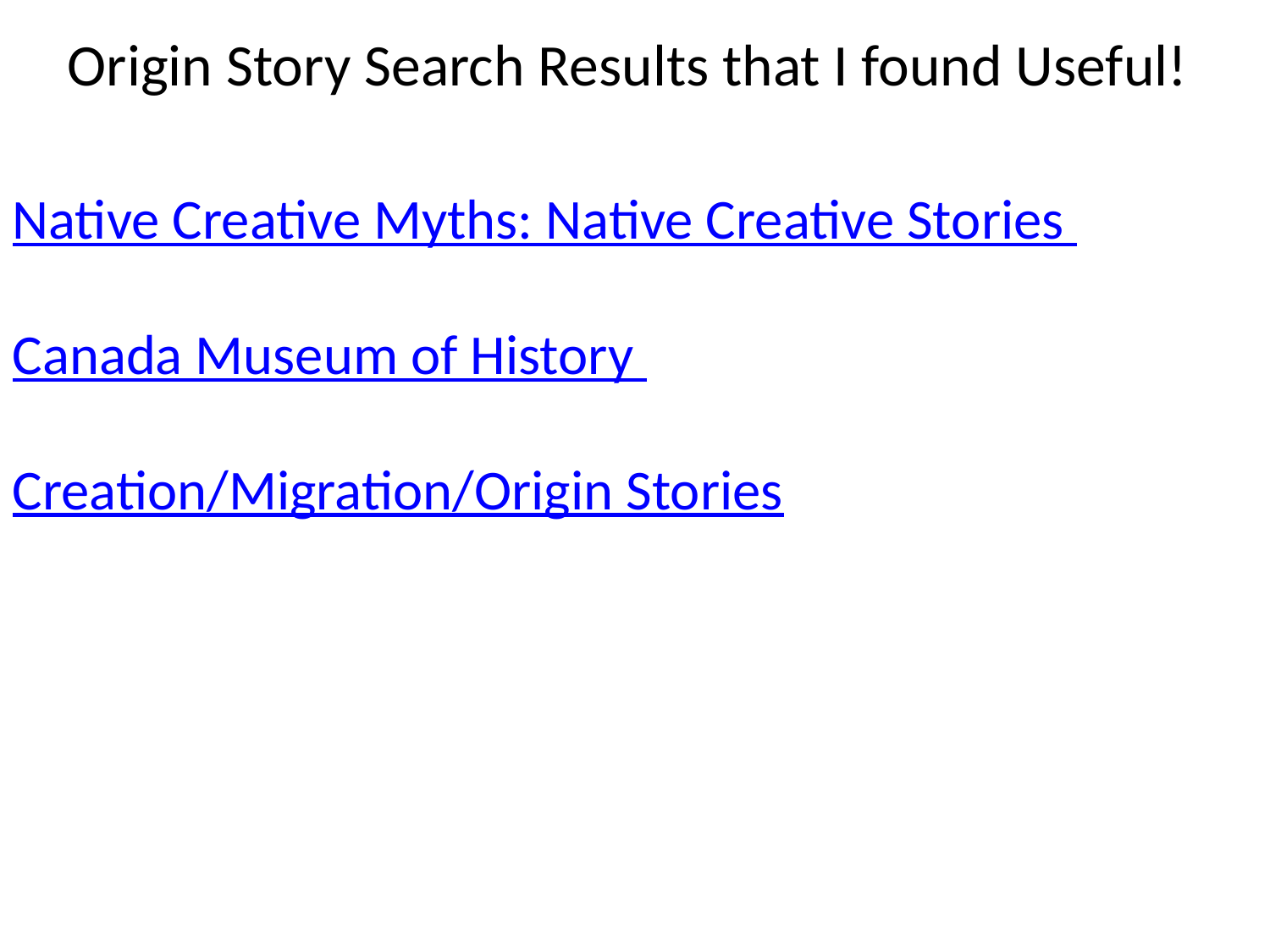

# Origin Story Search Results that I found Useful!
Native Creative Myths: Native Creative Stories

Canada Museum of History

Creation/Migration/Origin Stories